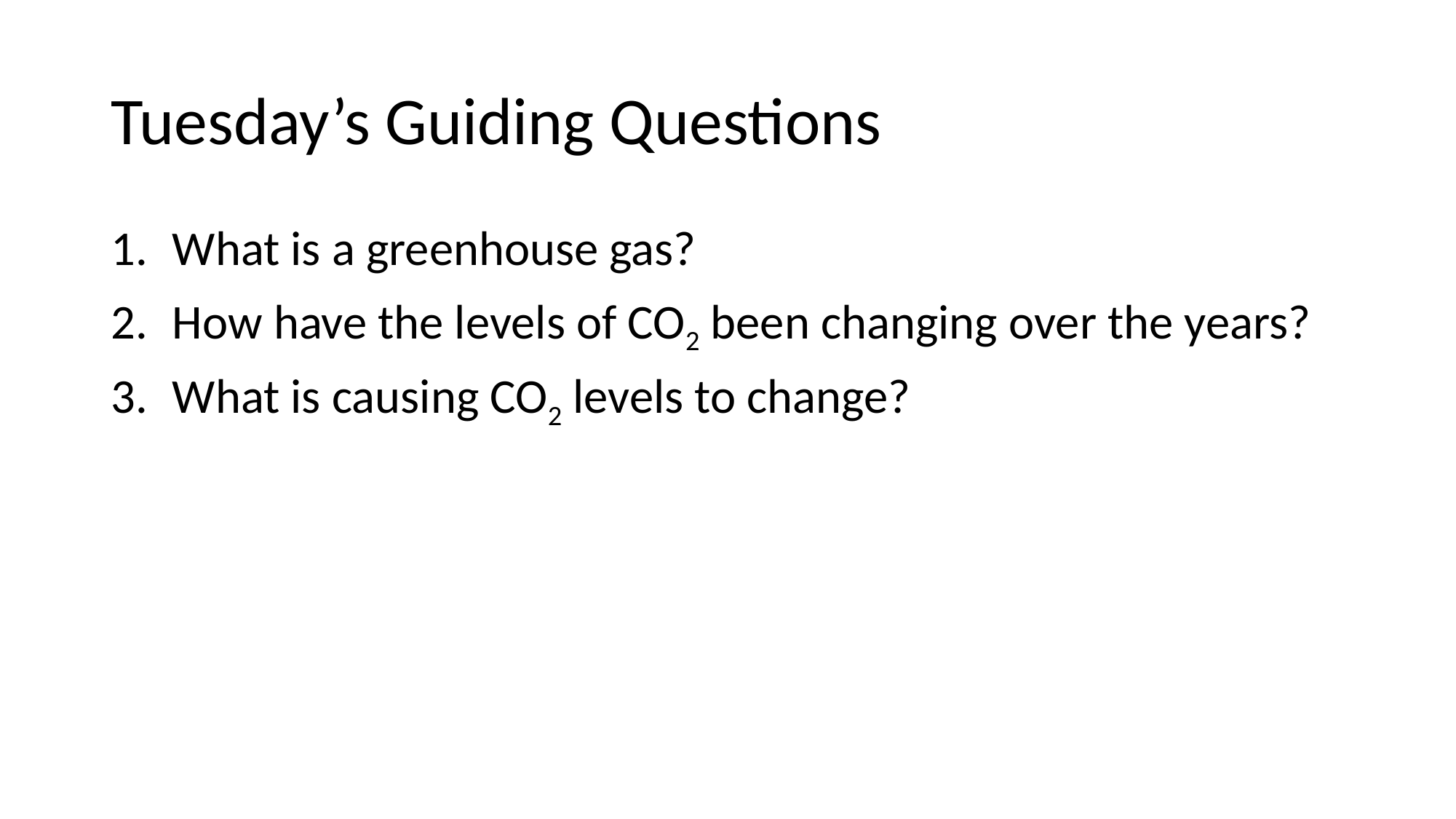

# Tuesday’s Guiding Questions
What is a greenhouse gas?
How have the levels of CO2 been changing over the years?
What is causing CO2 levels to change?